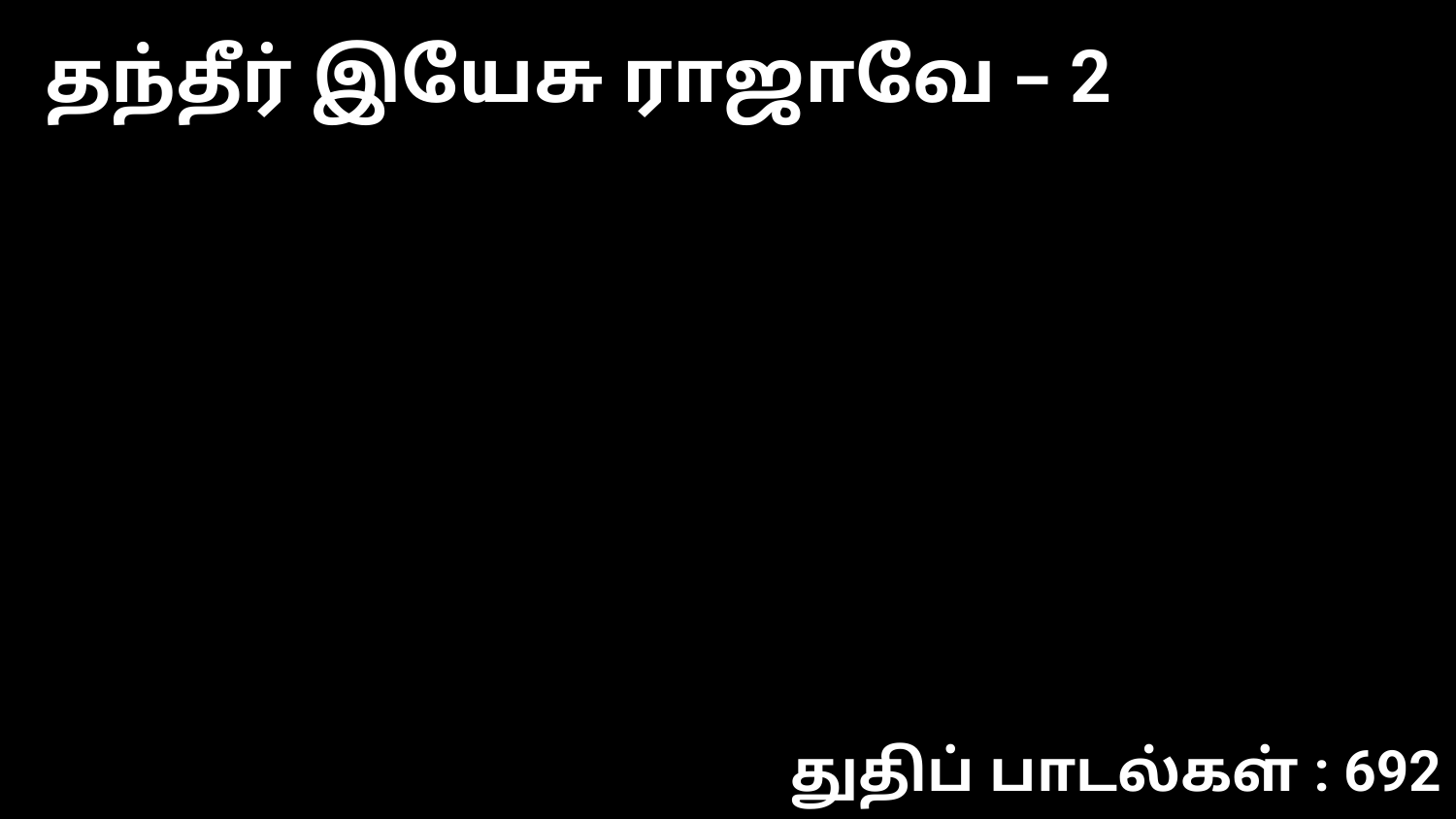

தந்தீர் இயேசு ராஜாவே – 2
துதிப் பாடல்கள் : 692